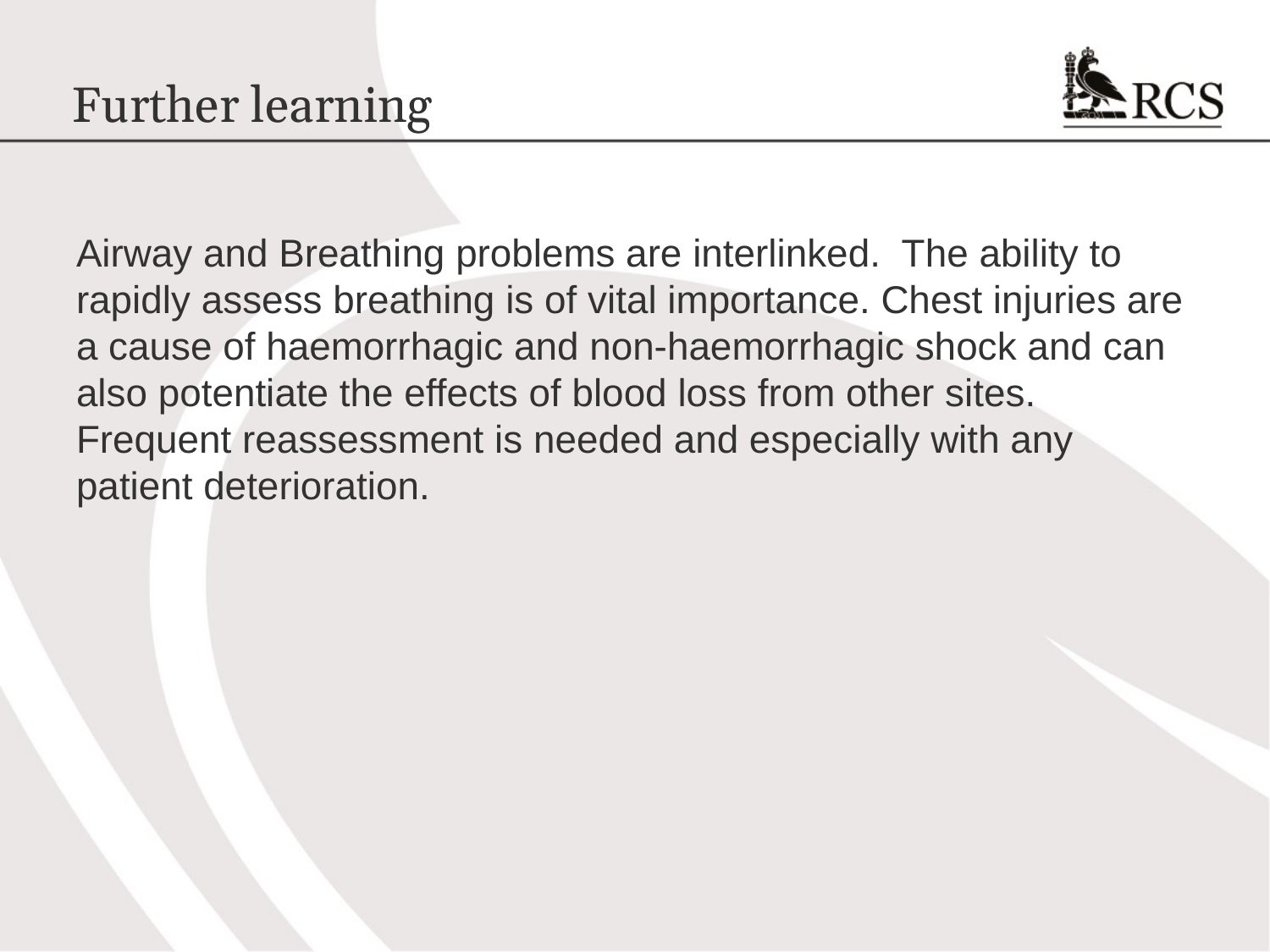

# Further learning
Airway and Breathing problems are interlinked.  The ability to rapidly assess breathing is of vital importance. Chest injuries are a cause of haemorrhagic and non-haemorrhagic shock and can also potentiate the effects of blood loss from other sites. Frequent reassessment is needed and especially with any patient deterioration.